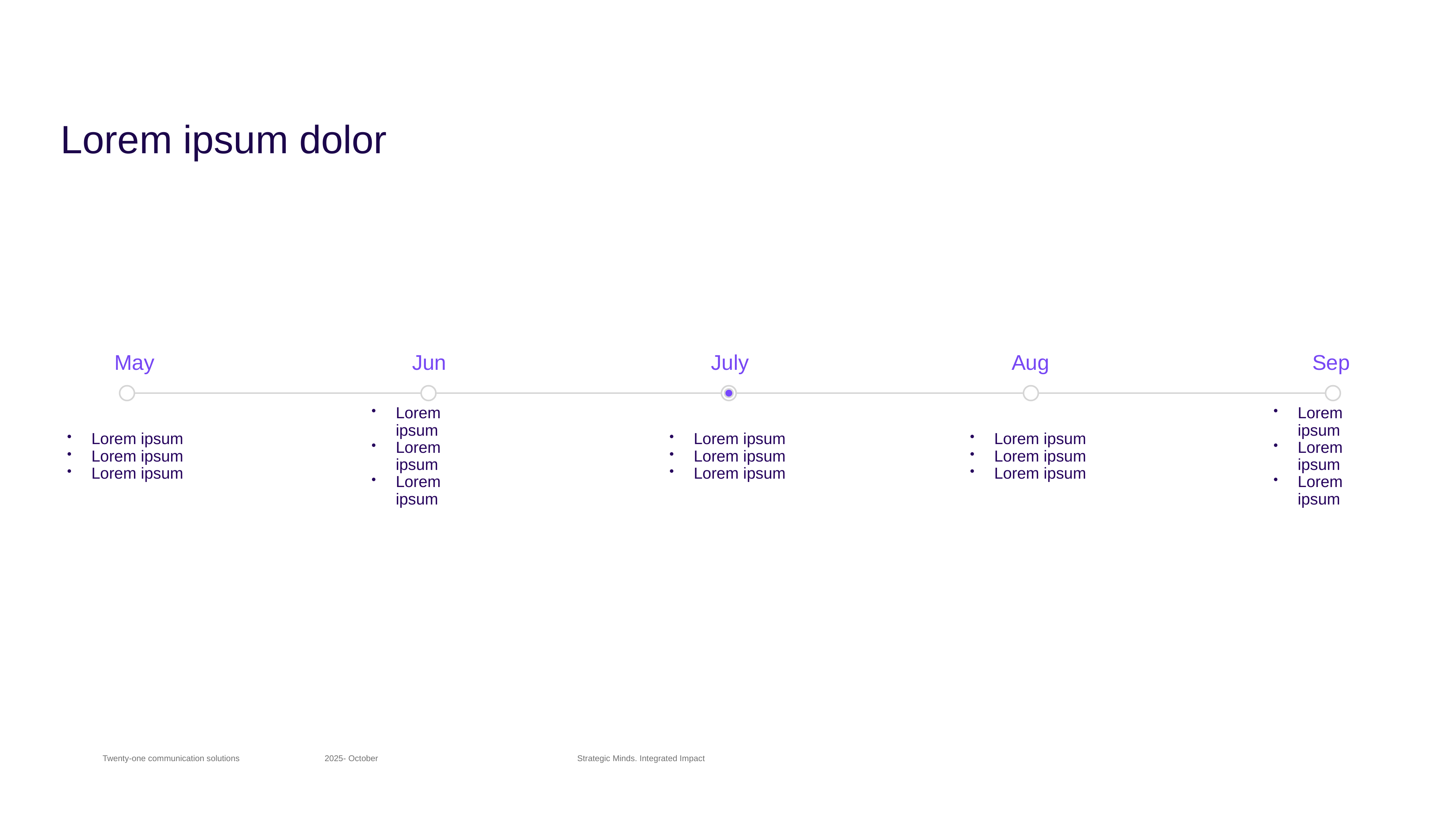

Lorem ipsum dolor
May
Jun
July
Aug
Sep

Lorem ipsum
Lorem ipsum
Lorem ipsum
Lorem ipsum
Lorem ipsum
Lorem ipsum
Lorem ipsum
Lorem ipsum
Lorem ipsum
Lorem ipsum
Lorem ipsum
Lorem ipsum
Lorem ipsum
Lorem ipsum
Lorem ipsum